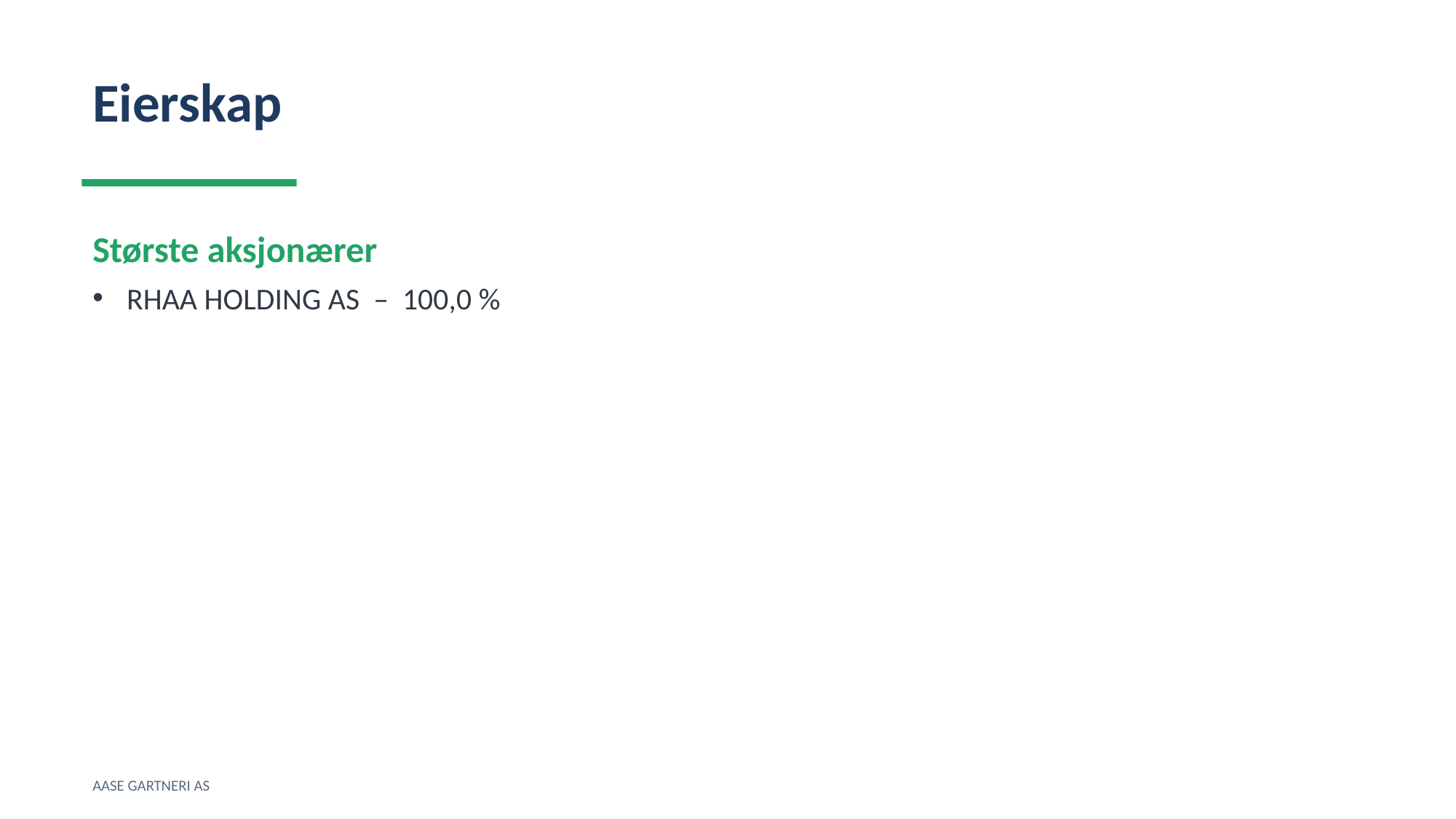

Eierskap

Største aksjonærer
RHAA HOLDING AS  –  100,0 %
AASE GARTNERI AS